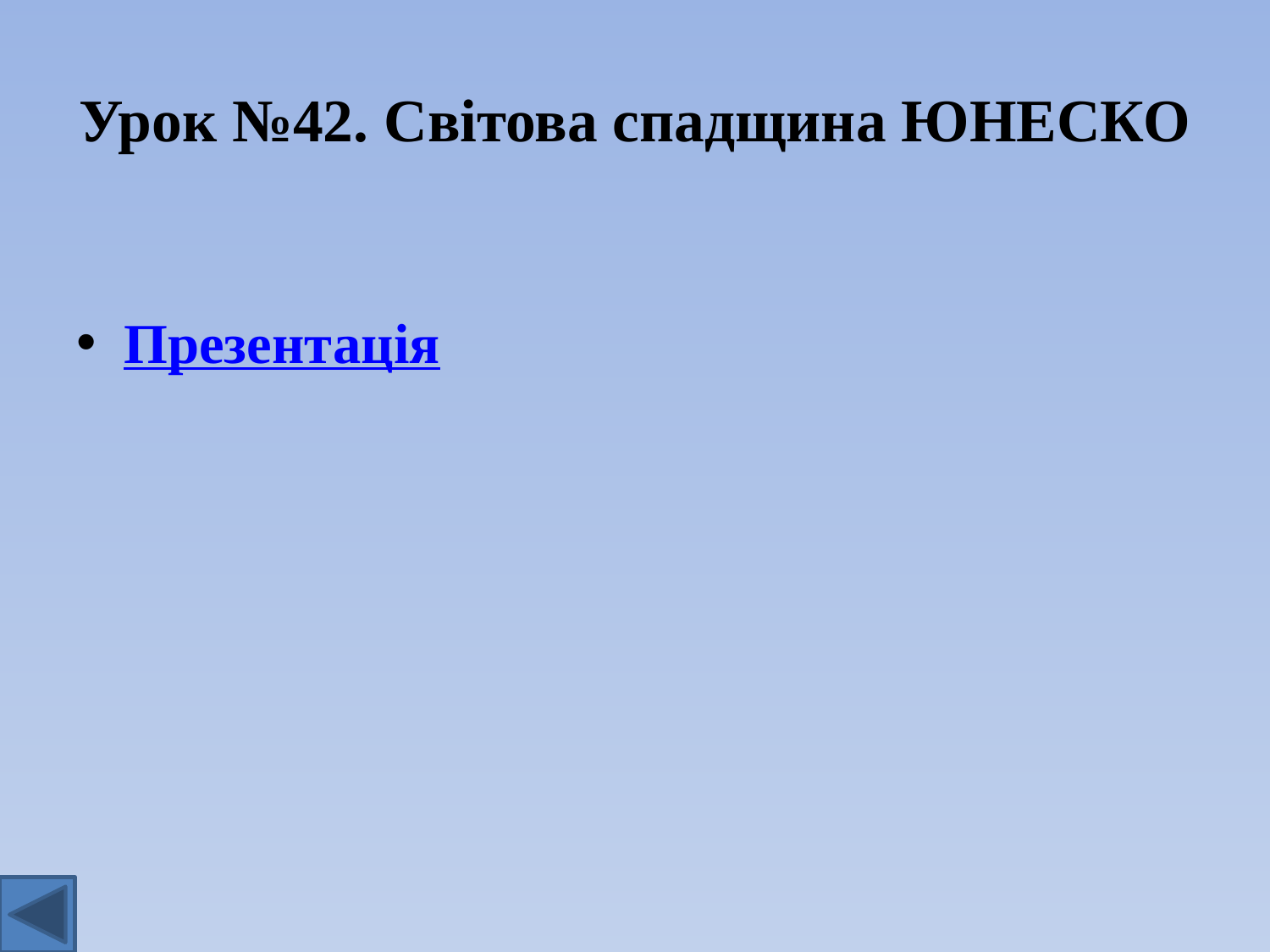

# Урок №42. Світова спадщина ЮНЕСКО

Презентація